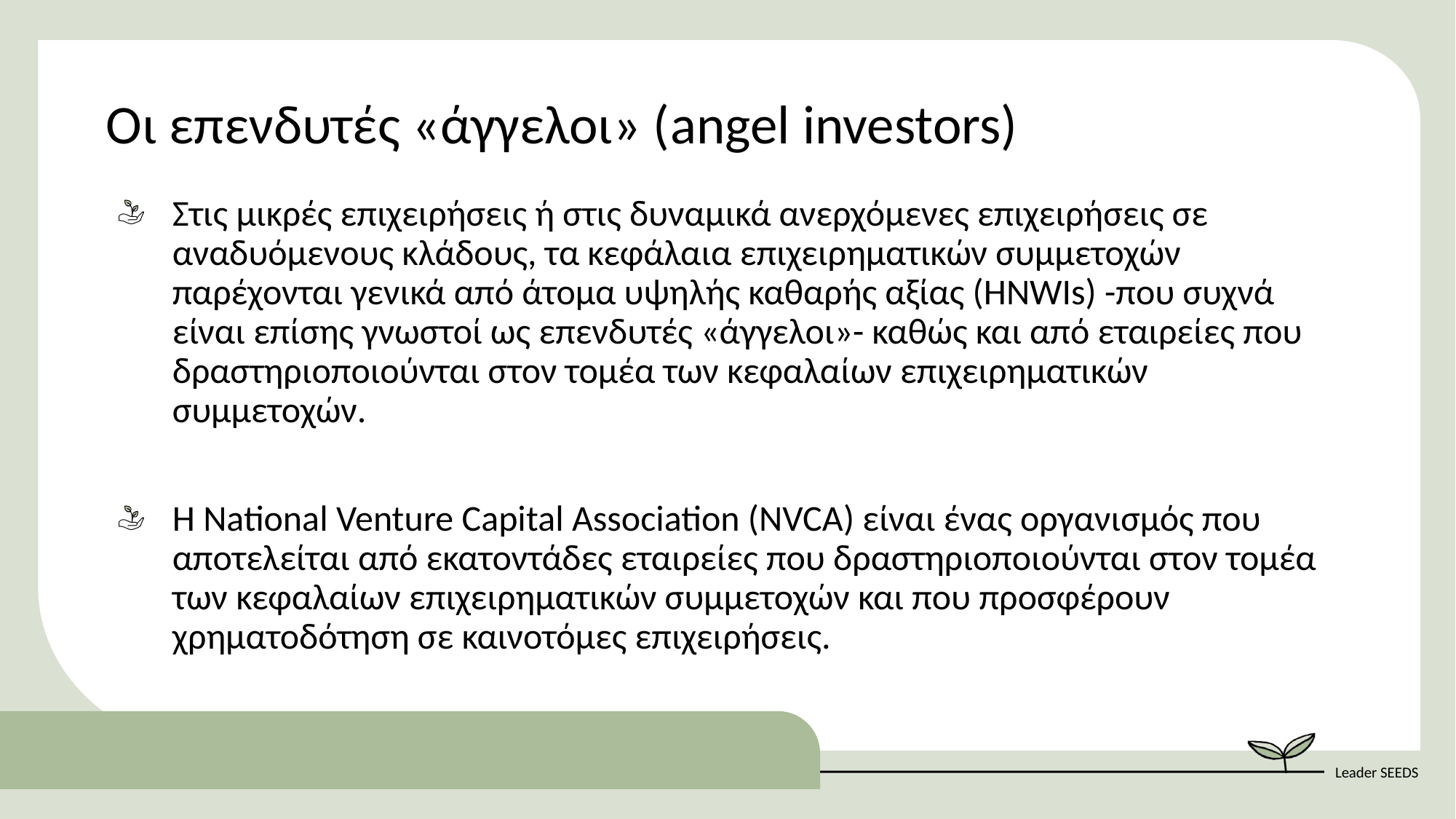

Oι επενδυτές «άγγελοι» (angel investors)
Στις μικρές επιχειρήσεις ή στις δυναμικά ανερχόμενες επιχειρήσεις σε αναδυόμενους κλάδους, τα κεφάλαια επιχειρηματικών συμμετοχών παρέχονται γενικά από άτομα υψηλής καθαρής αξίας (HNWIs) -που συχνά είναι επίσης γνωστοί ως επενδυτές «άγγελοι»- καθώς και από εταιρείες που δραστηριοποιούνται στον τομέα των κεφαλαίων επιχειρηματικών συμμετοχών.

Η National Venture Capital Association (NVCA) είναι ένας οργανισμός που αποτελείται από εκατοντάδες εταιρείες που δραστηριοποιούνται στον τομέα των κεφαλαίων επιχειρηματικών συμμετοχών και που προσφέρουν χρηματοδότηση σε καινοτόμες επιχειρήσεις.